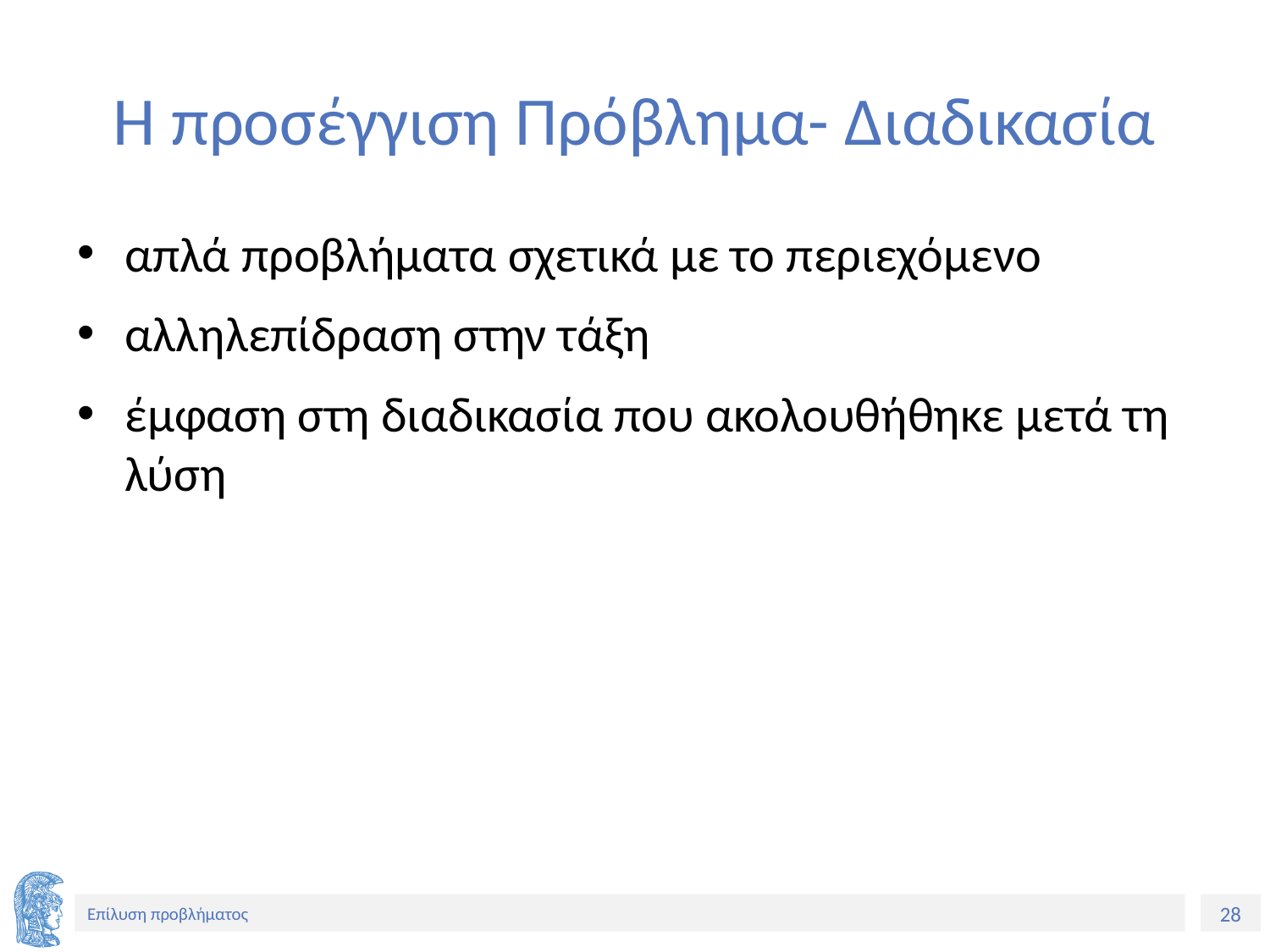

# Η προσέγγιση Πρόβλημα- Διαδικασία
απλά προβλήματα σχετικά με το περιεχόμενο
αλληλεπίδραση στην τάξη
έμφαση στη διαδικασία που ακολουθήθηκε μετά τη λύση